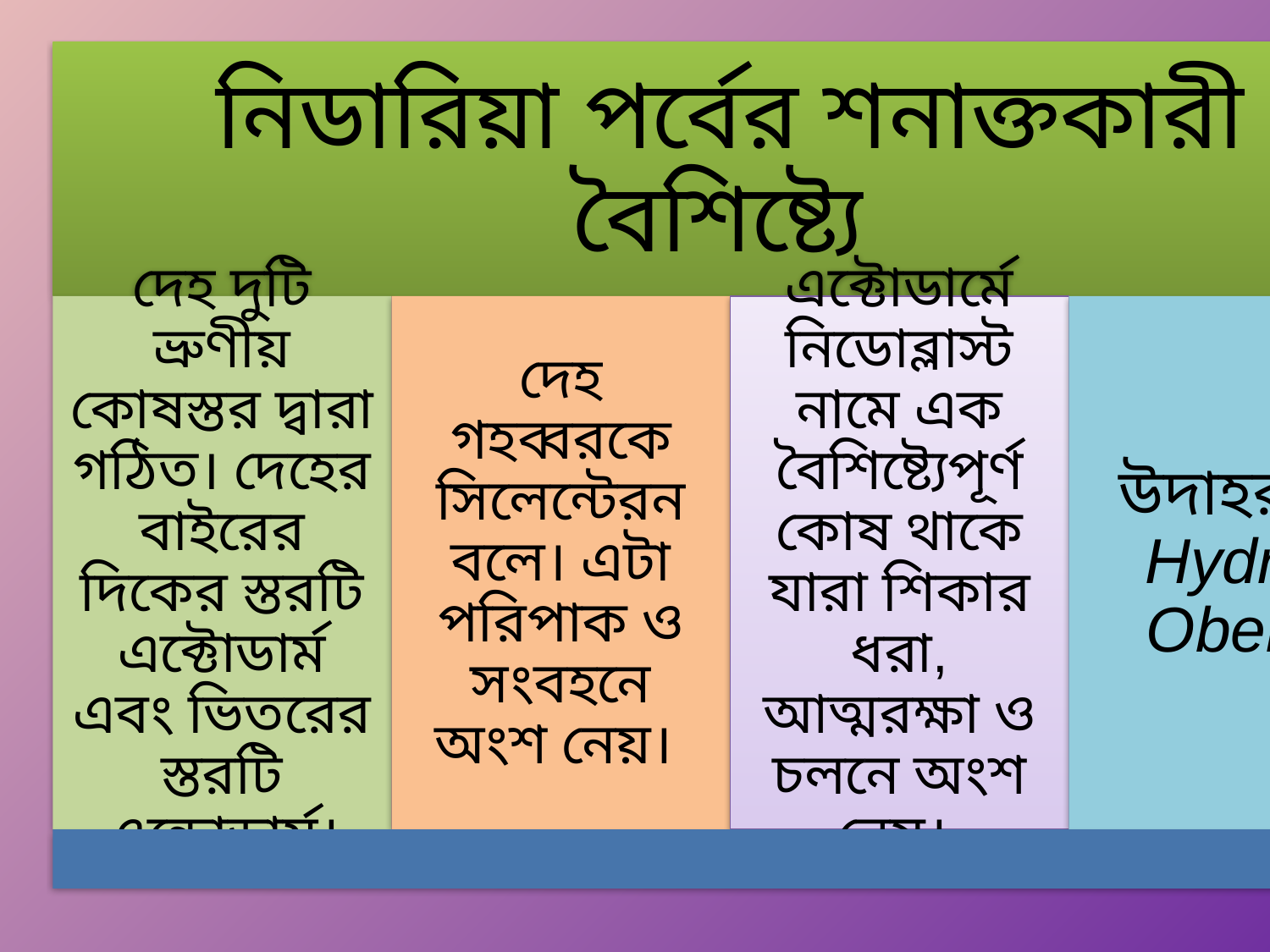

নিডারিয়া পর্বের শনাক্তকারী বৈশিষ্ট্যে
দেহ দুটি ভ্রুণীয় কোষস্তর দ্বারা গঠিত। দেহের বাইরের দিকের স্তরটি এক্টোডার্ম এবং ভিতরের স্তরটি এন্ডোডার্ম।
দেহ গহব্বরকে সিলেন্টেরন বলে। এটা পরিপাক ও সংবহনে অংশ নেয়।
এক্টোডার্মে নিডোব্লাস্ট নামে এক বৈশিষ্ট্যেপূর্ণ কোষ থাকে যারা শিকার ধরা, আত্মরক্ষা ও চলনে অংশ নেয়।
উদাহরণঃ Hydra, Obelia